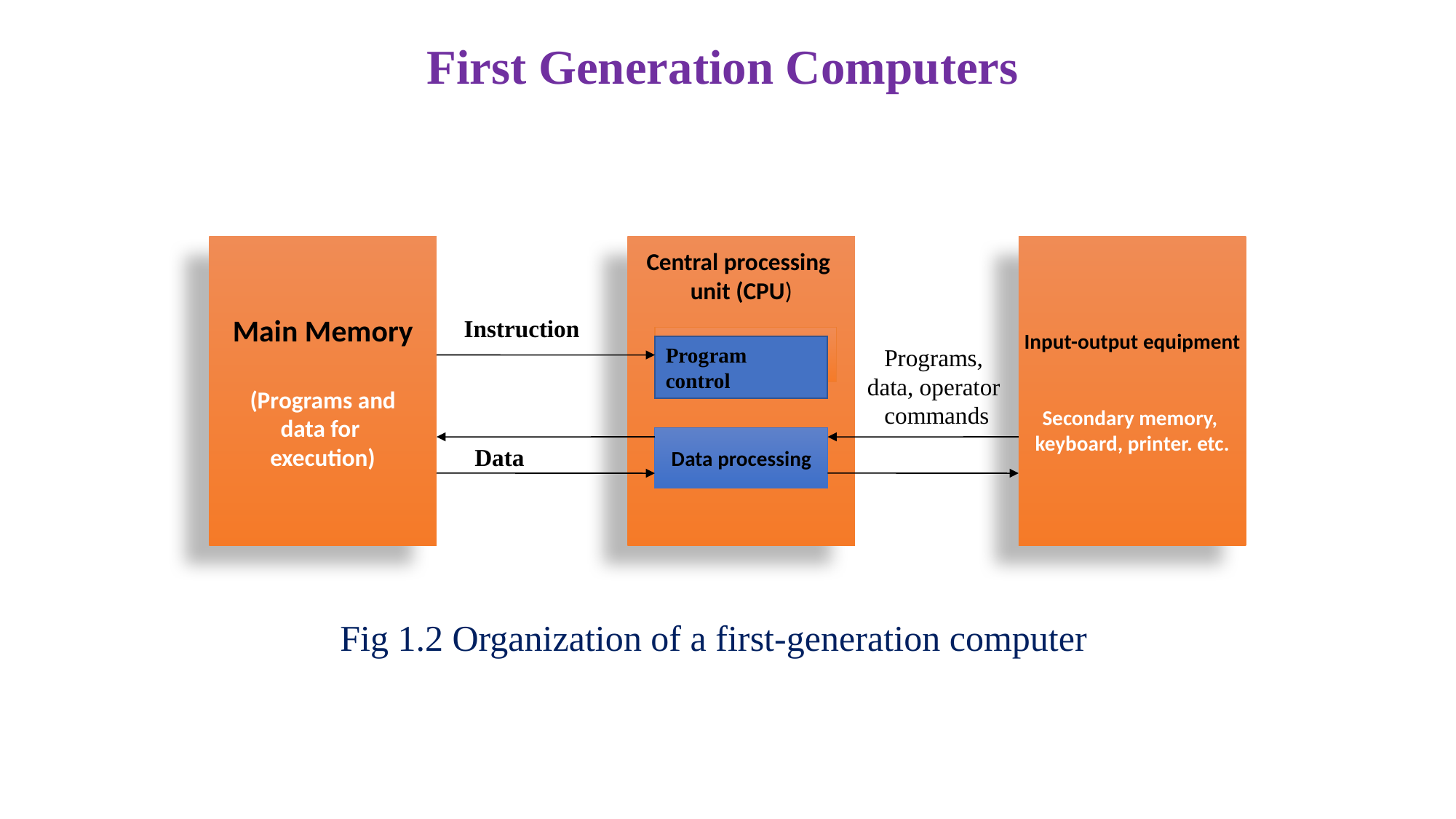

# First Generation Computers

Main Memory

(Programs and
data for
execution)
Central processing
unit (CPU)

Input-output equipment

Secondary memory,
keyboard, printer. etc.
Instruction

Program control

Programs,
data, operator
commands

Data processing

Data

Fig 1.2 Organization of a first-generation computer